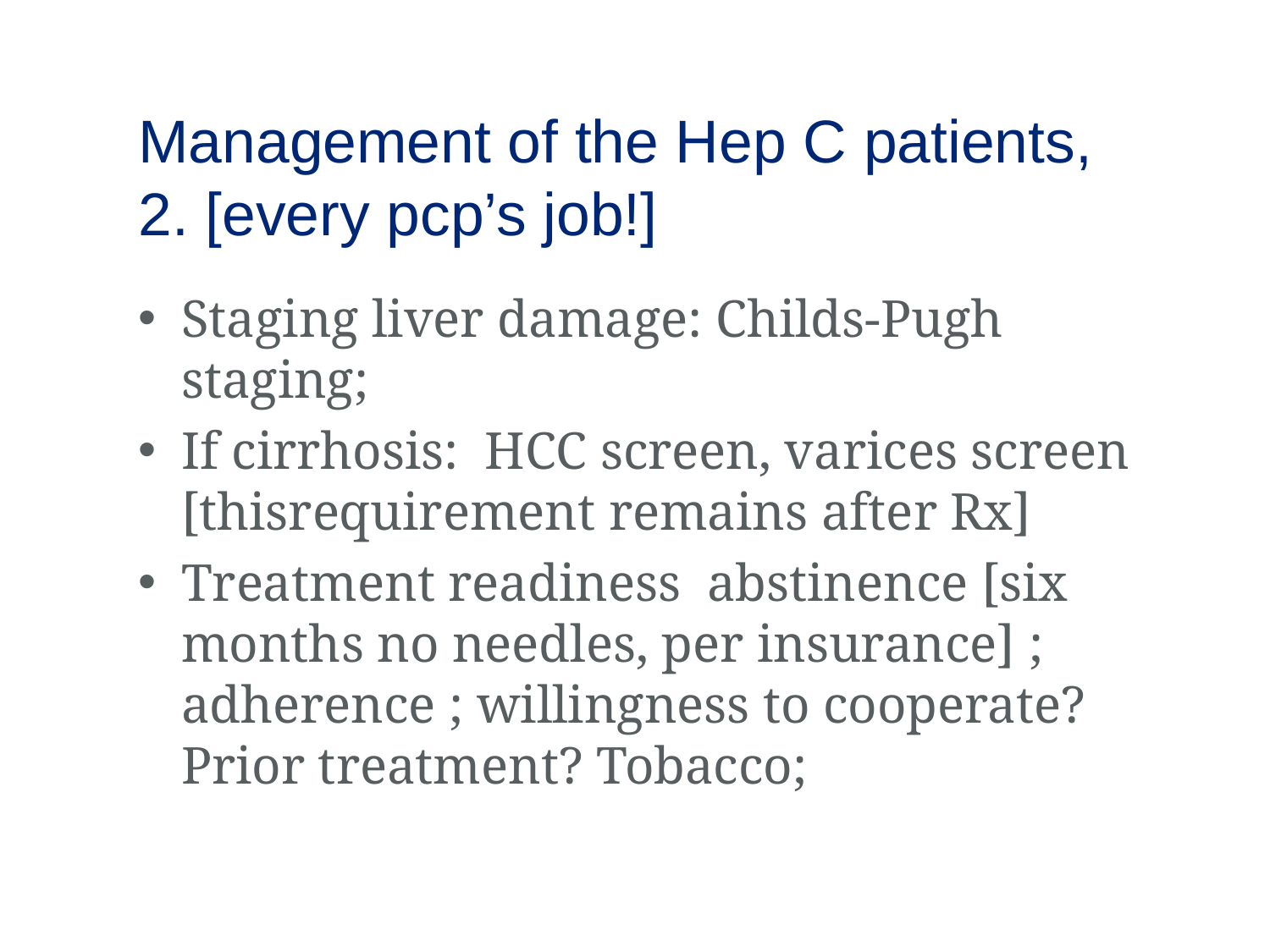

# Management of the Hep C patients, 2. [every pcp’s job!]
Staging liver damage: Childs-Pugh staging;
If cirrhosis:  HCC screen, varices screen [thisrequirement remains after Rx]
Treatment readiness  abstinence [six months no needles, per insurance] ; adherence ; willingness to cooperate?  Prior treatment? Tobacco;